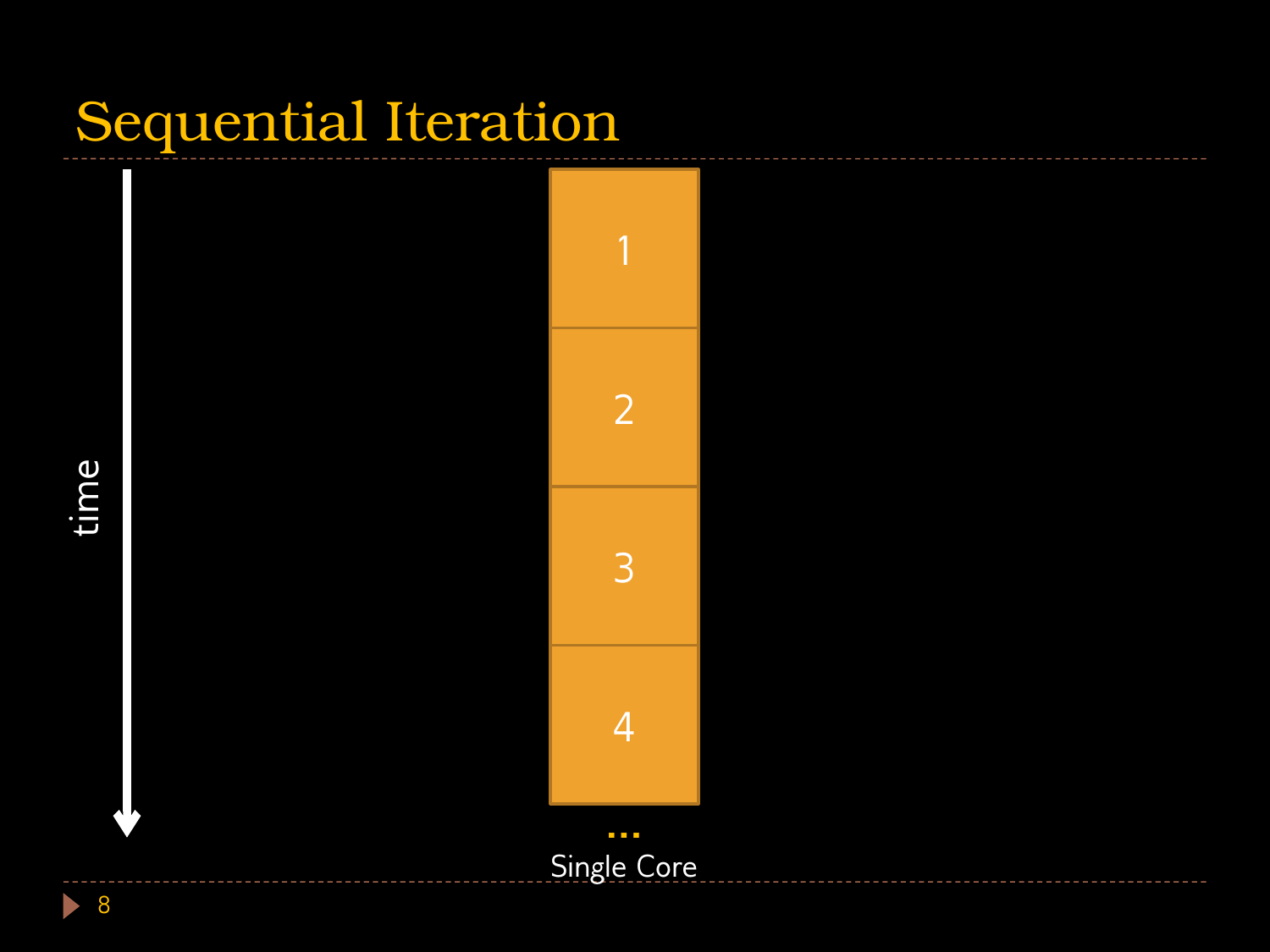

# Sequential Iteration
time
1
2
3
4
…
Single Core
8